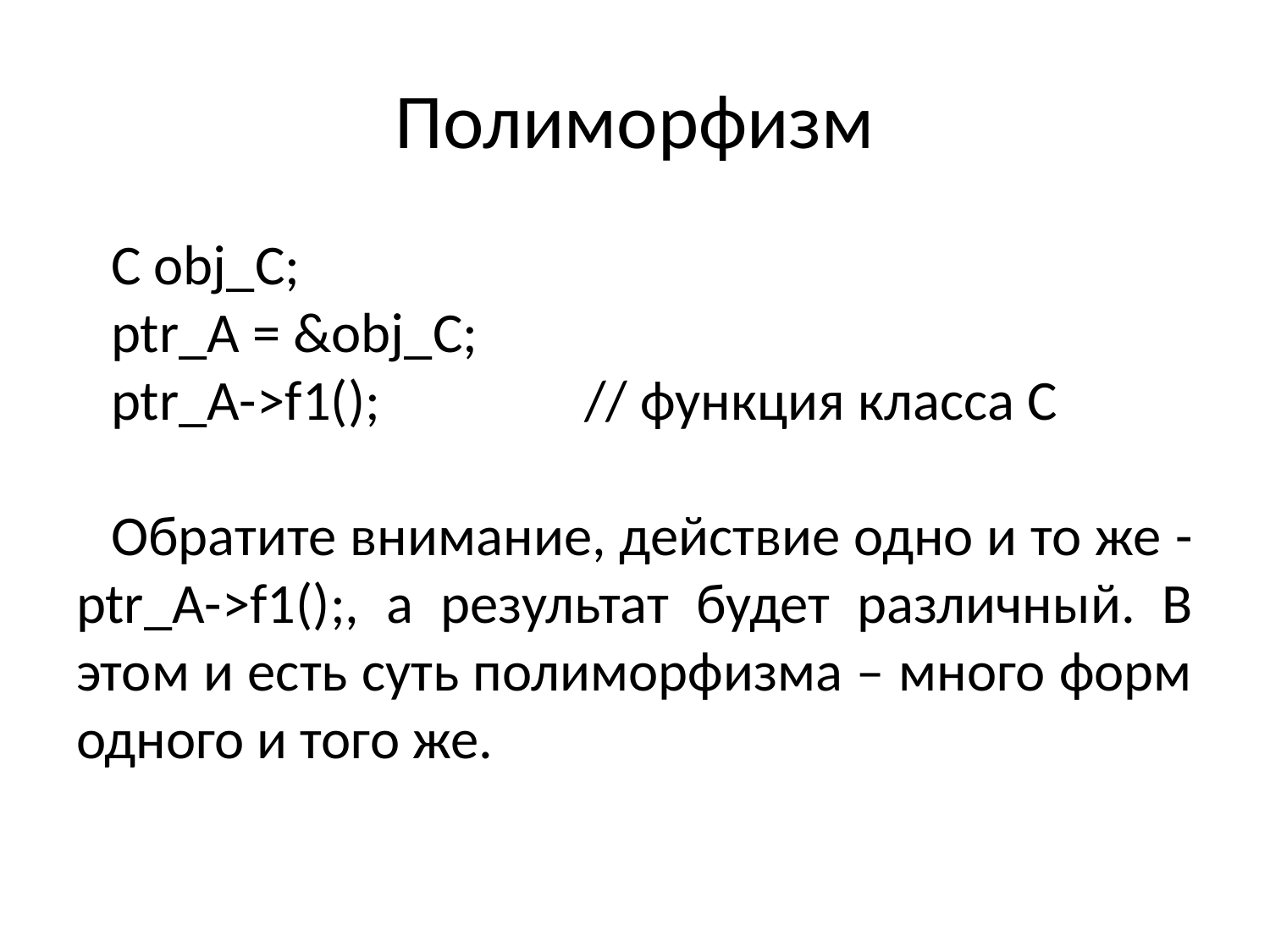

# Полиморфизм
C obj_C;
ptr_A = &obj_C;
ptr_A->f1();		// функция класса С

Обратите внимание, действие одно и то же - ptr_A->f1();, а результат будет различный. В этом и есть суть полиморфизма – много форм одного и того же.